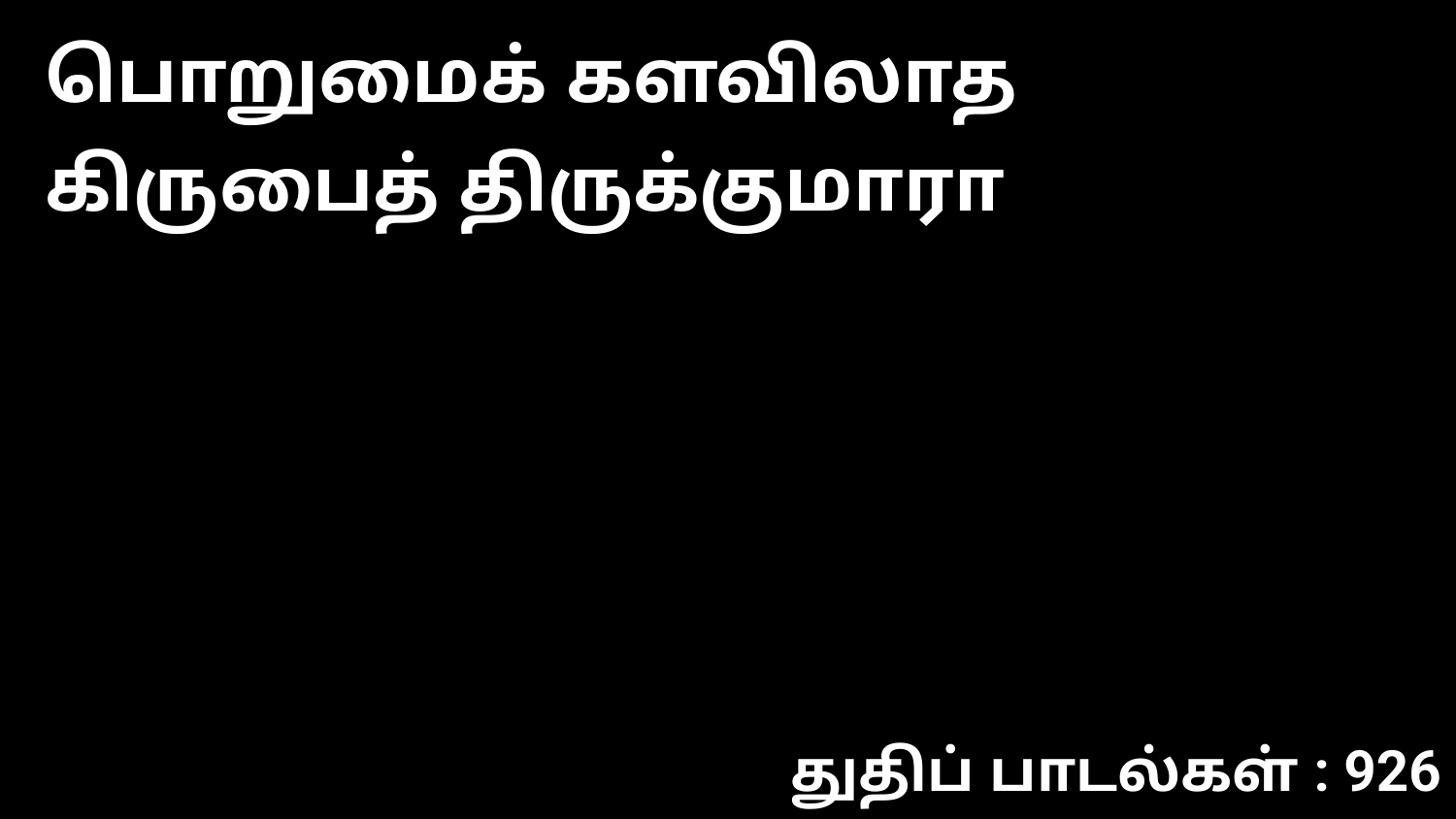

பொறுமைக் களவிலாத கிருபைத் திருக்குமாரா
துதிப் பாடல்கள் : 926